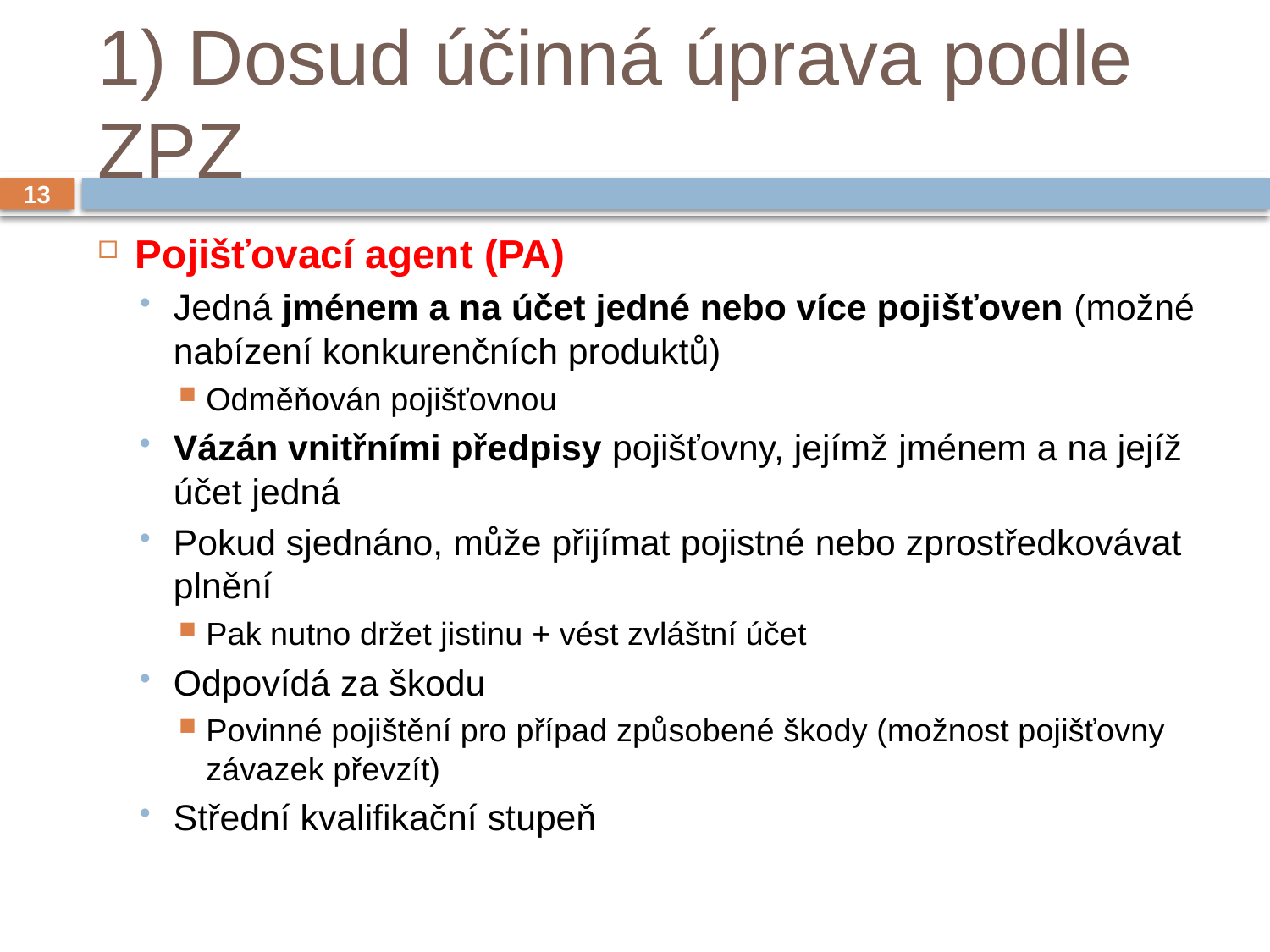

# 1) Dosud účinná úprava podle ZPZ
13
Pojišťovací agent (PA)
Jedná jménem a na účet jedné nebo více pojišťoven (možné nabízení konkurenčních produktů)
Odměňován pojišťovnou
Vázán vnitřními předpisy pojišťovny, jejímž jménem a na jejíž účet jedná
Pokud sjednáno, může přijímat pojistné nebo zprostředkovávat plnění
Pak nutno držet jistinu + vést zvláštní účet
Odpovídá za škodu
Povinné pojištění pro případ způsobené škody (možnost pojišťovny závazek převzít)
Střední kvalifikační stupeň